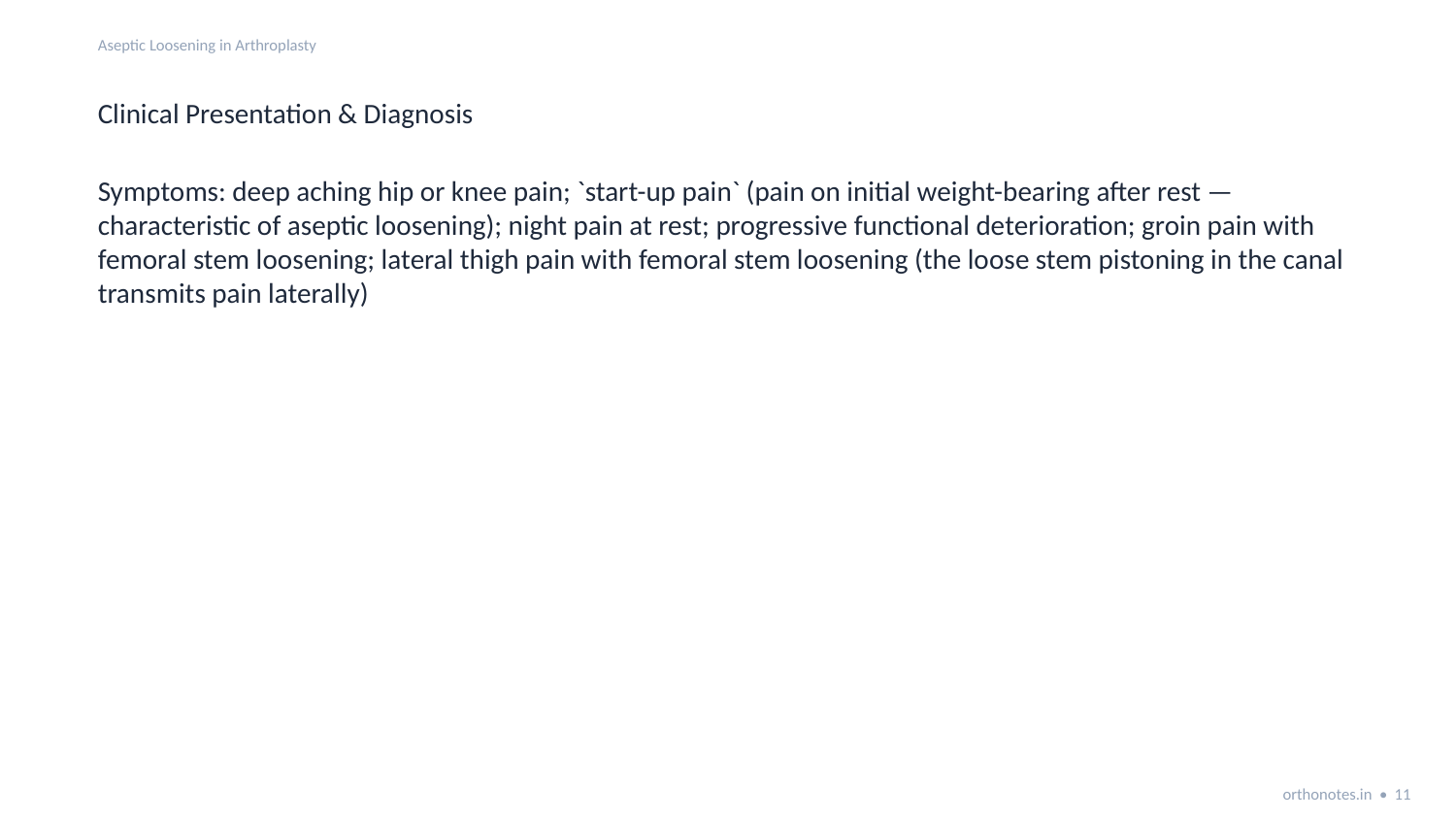

Aseptic Loosening in Arthroplasty
Clinical Presentation & Diagnosis
Symptoms: deep aching hip or knee pain; `start-up pain` (pain on initial weight-bearing after rest — characteristic of aseptic loosening); night pain at rest; progressive functional deterioration; groin pain with femoral stem loosening; lateral thigh pain with femoral stem loosening (the loose stem pistoning in the canal transmits pain laterally)
orthonotes.in  •  11